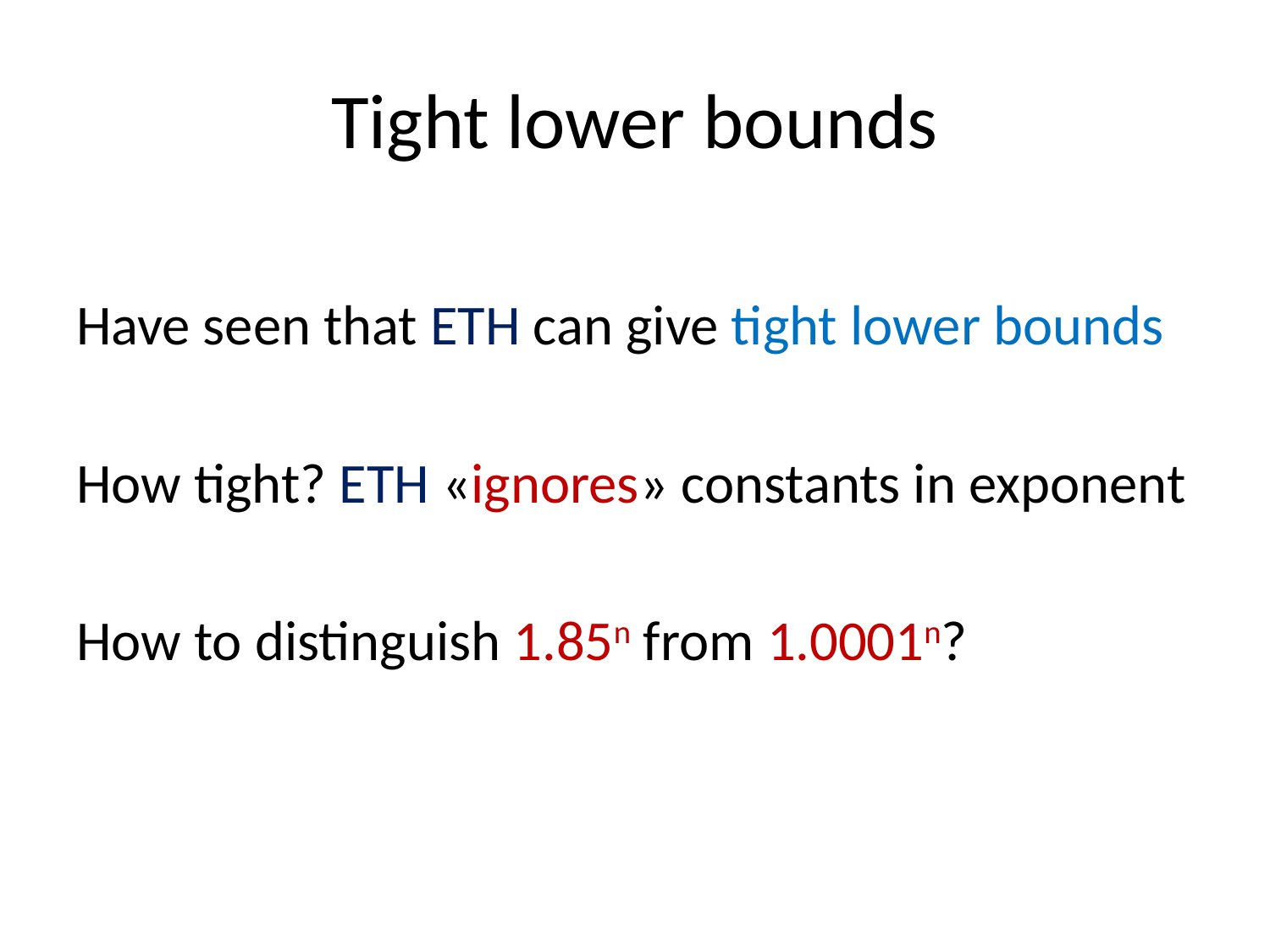

# Tight lower bounds
Have seen that ETH can give tight lower bounds

How tight? ETH «ignores» constants in exponent

How to distinguish 1.85n from 1.0001n?